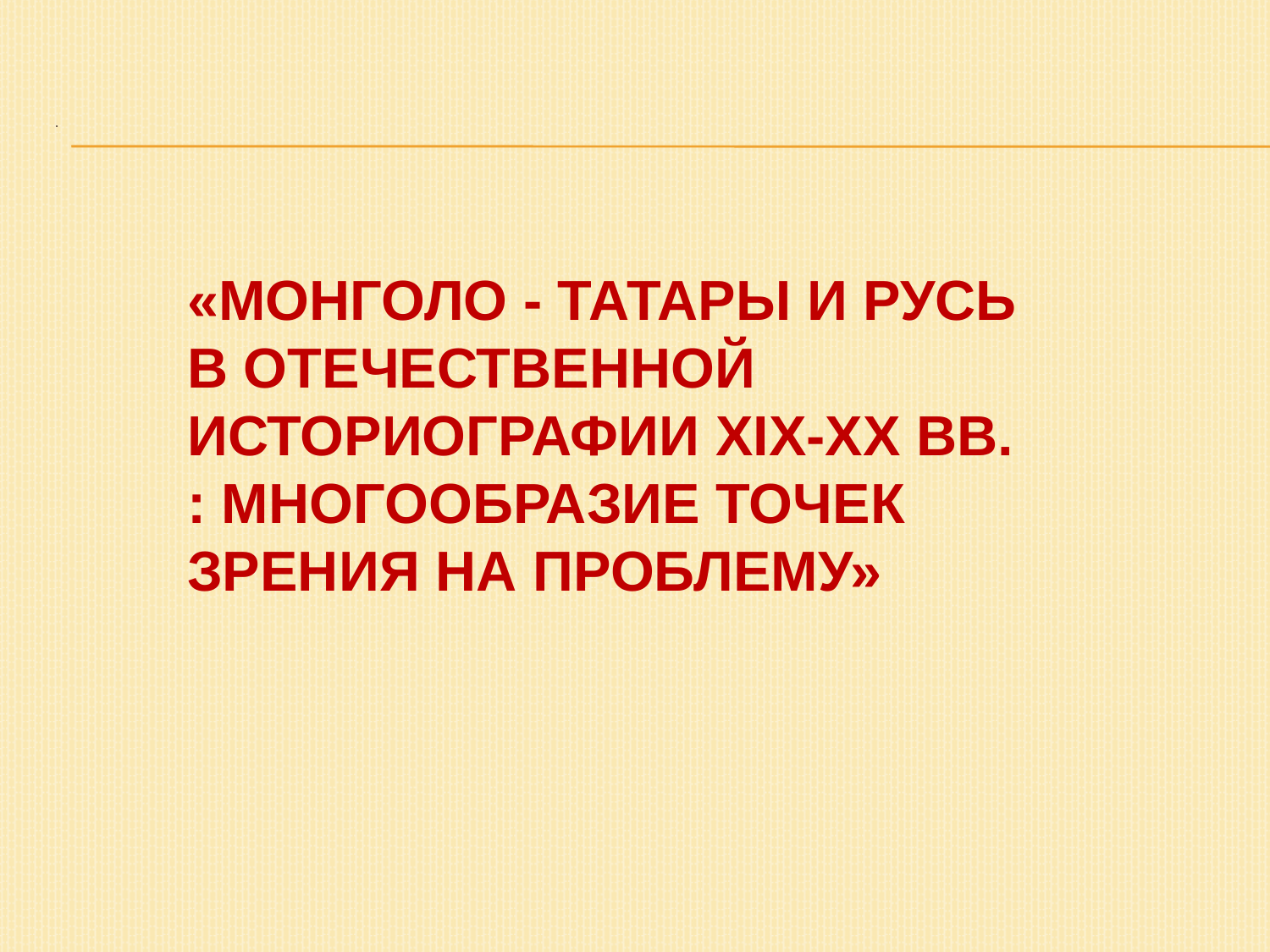

# .
«Монголо - татары и Русь в отечественной историографии XIX-XX вв. : МНОГООБРАЗИЕ ТОЧЕК ЗРЕНИЯ НА ПРОБЛЕМУ»